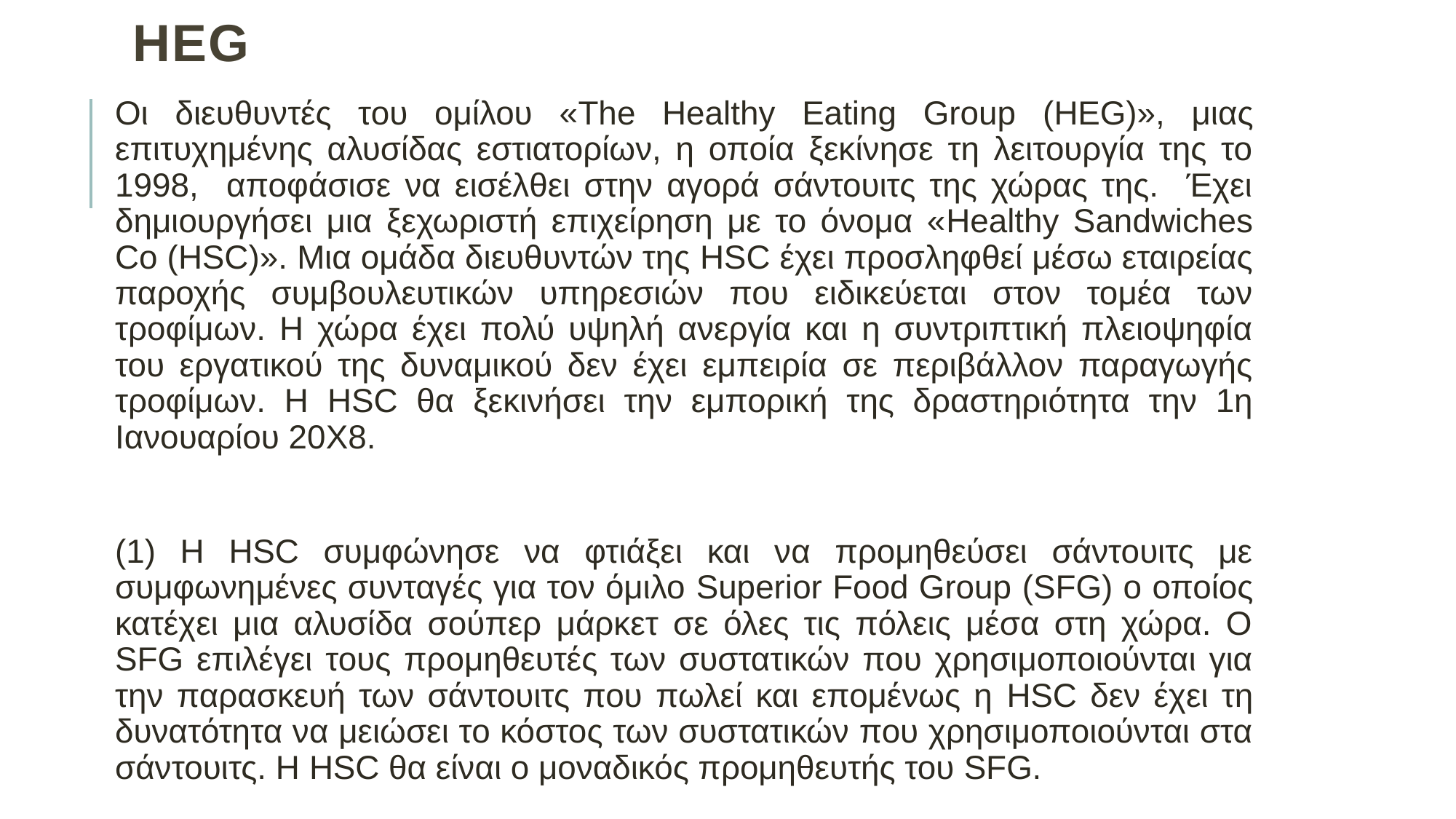

# HEG
Οι διευθυντές του ομίλου «The Healthy Eating Group (HEG)», μιας επιτυχημένης αλυσίδας εστιατορίων, η οποία ξεκίνησε τη λειτουργία της το 1998,  αποφάσισε να εισέλθει στην αγορά σάντουιτς της χώρας της.  Έχει δημιουργήσει μια ξεχωριστή επιχείρηση με το όνομα «Healthy Sandwiches Co (HSC)». Μια ομάδα διευθυντών της HSC έχει προσληφθεί μέσω εταιρείας παροχής συμβουλευτικών υπηρεσιών που ειδικεύεται στον τομέα των τροφίμων. Η χώρα έχει πολύ υψηλή ανεργία και η συντριπτική πλειοψηφία του εργατικού της δυναμικού δεν έχει εμπειρία σε περιβάλλον παραγωγής τροφίμων. Η HSC θα ξεκινήσει την εμπορική της δραστηριότητα την 1η Ιανουαρίου 20X8.

(1) Η HSC συμφώνησε να φτιάξει και να προμηθεύσει σάντουιτς με συμφωνημένες συνταγές για τον όμιλο Superior Food Group (SFG) ο οποίος κατέχει μια αλυσίδα σούπερ μάρκετ σε όλες τις πόλεις μέσα στη χώρα. Ο SFG επιλέγει τους προμηθευτές των συστατικών που χρησιμοποιούνται για την παρασκευή των σάντουιτς που πωλεί και επομένως η HSC δεν έχει τη δυνατότητα να μειώσει το κόστος των συστατικών που χρησιμοποιούνται στα σάντουιτς. Η HSC θα είναι ο μοναδικός προμηθευτής του SFG.